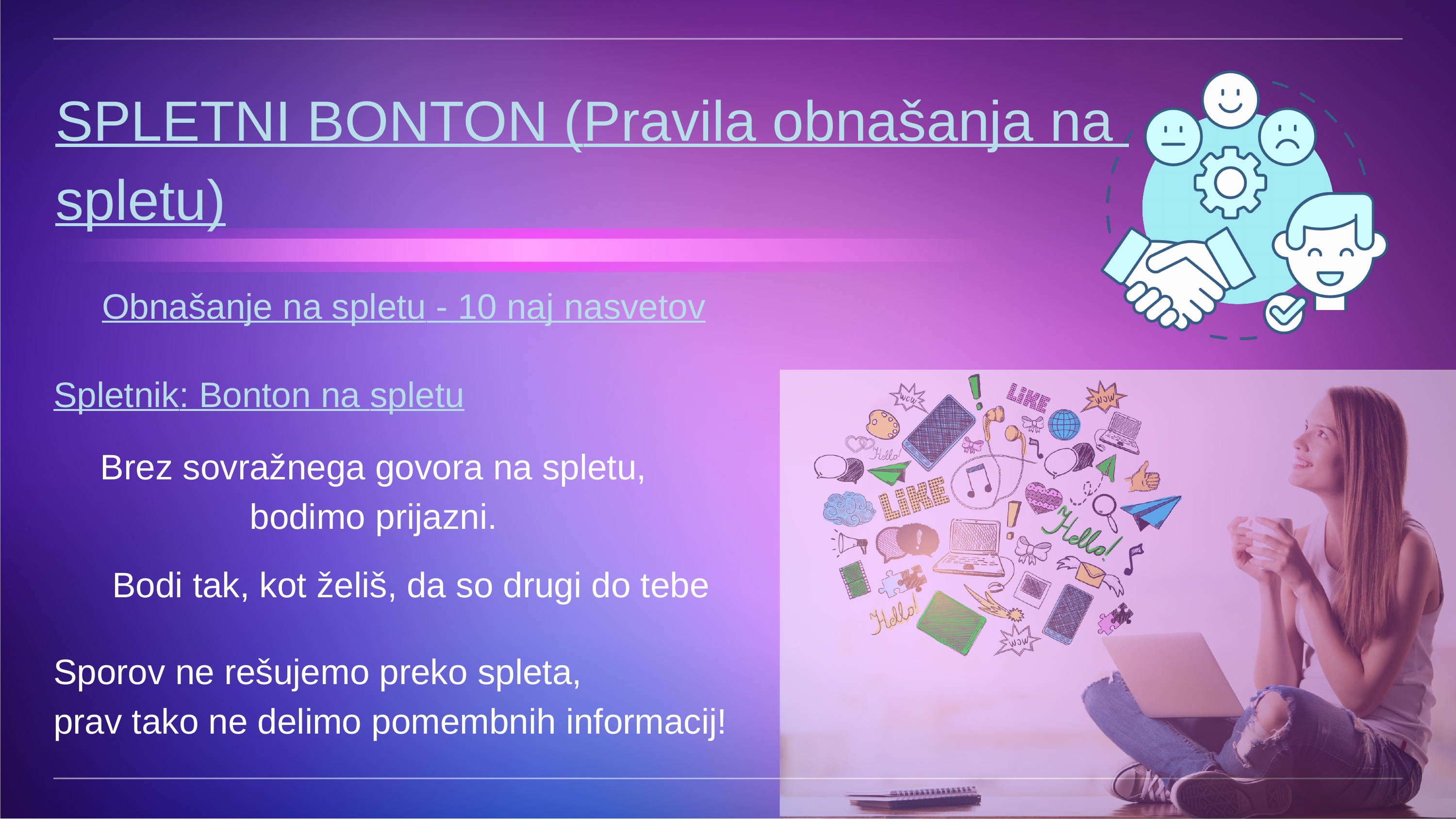

SPLETNI BONTON (Pravila obnašanja na spletu)

Obnašanje na spletu - 10 naj nasvetov
Spletnik: Bonton na spletu

Brez sovražnega govora na spletu, bodimo prijazni.
Bodi tak, kot želiš, da so drugi do tebe
Sporov ne rešujemo preko spleta,
prav tako ne delimo pomembnih informacij!